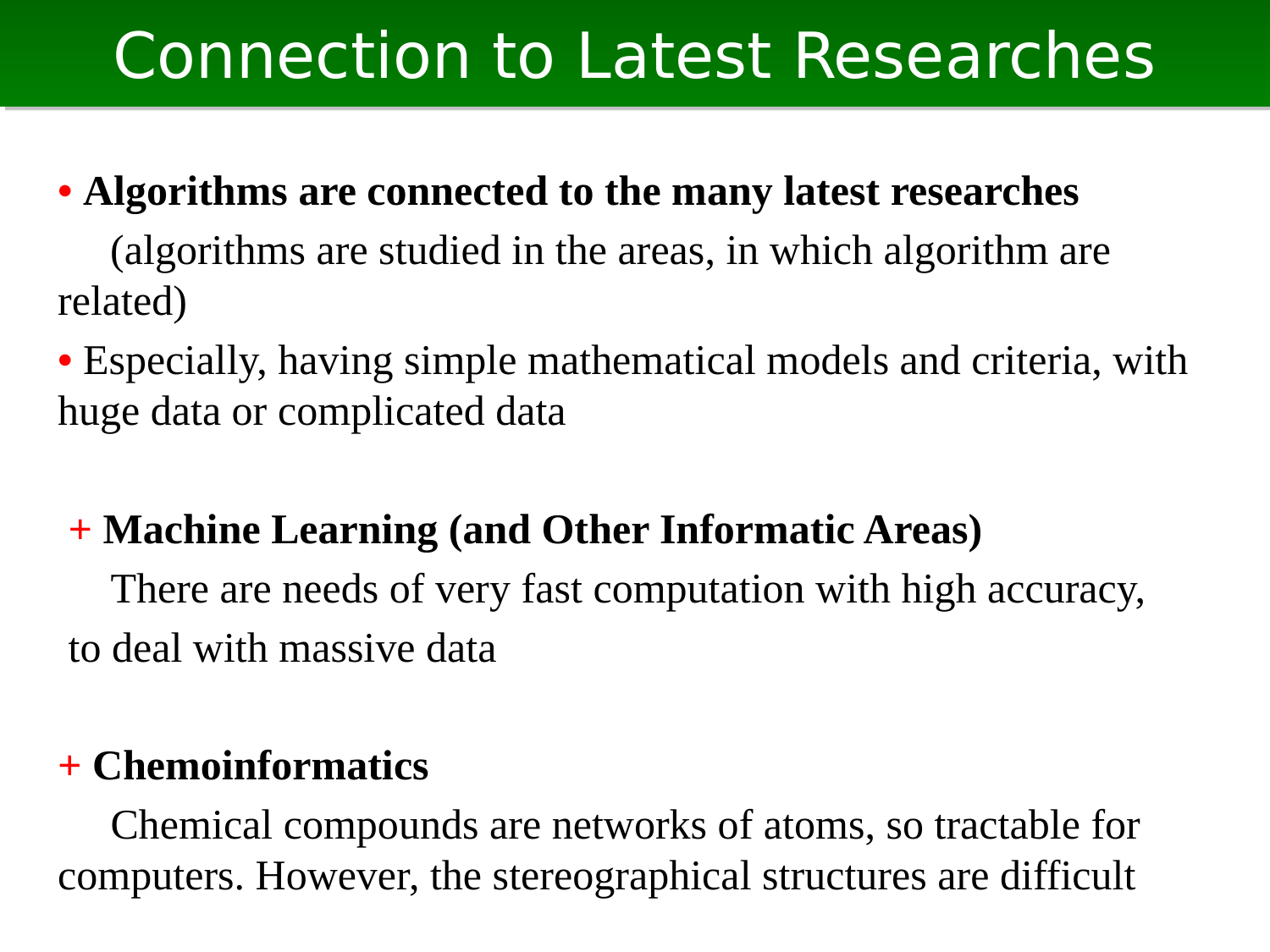

# Connection to Latest Researches
• Algorithms are connected to the many latest researches
　(algorithms are studied in the areas, in which algorithm are related)
• Especially, having simple mathematical models and criteria, with huge data or complicated data

 + Machine Learning (and Other Informatic Areas)
     There are needs of very fast computation with high accuracy,
 to deal with massive data

+ Chemoinformatics
     Chemical compounds are networks of atoms, so tractable for computers. However, the stereographical structures are difficult